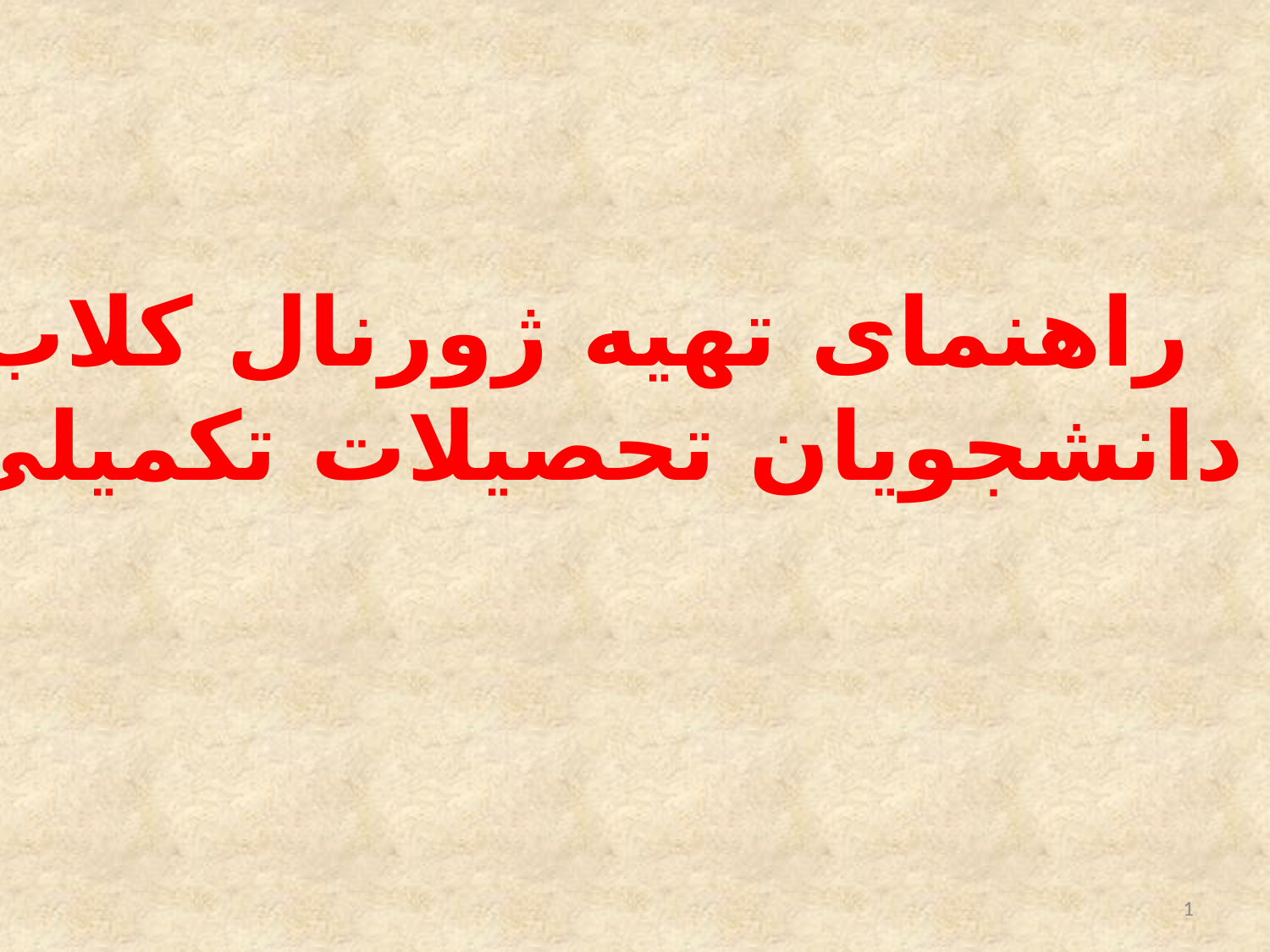

راهنمای تهیه ژورنال کلاب
دانشجویان تحصیلات تکمیلی

1